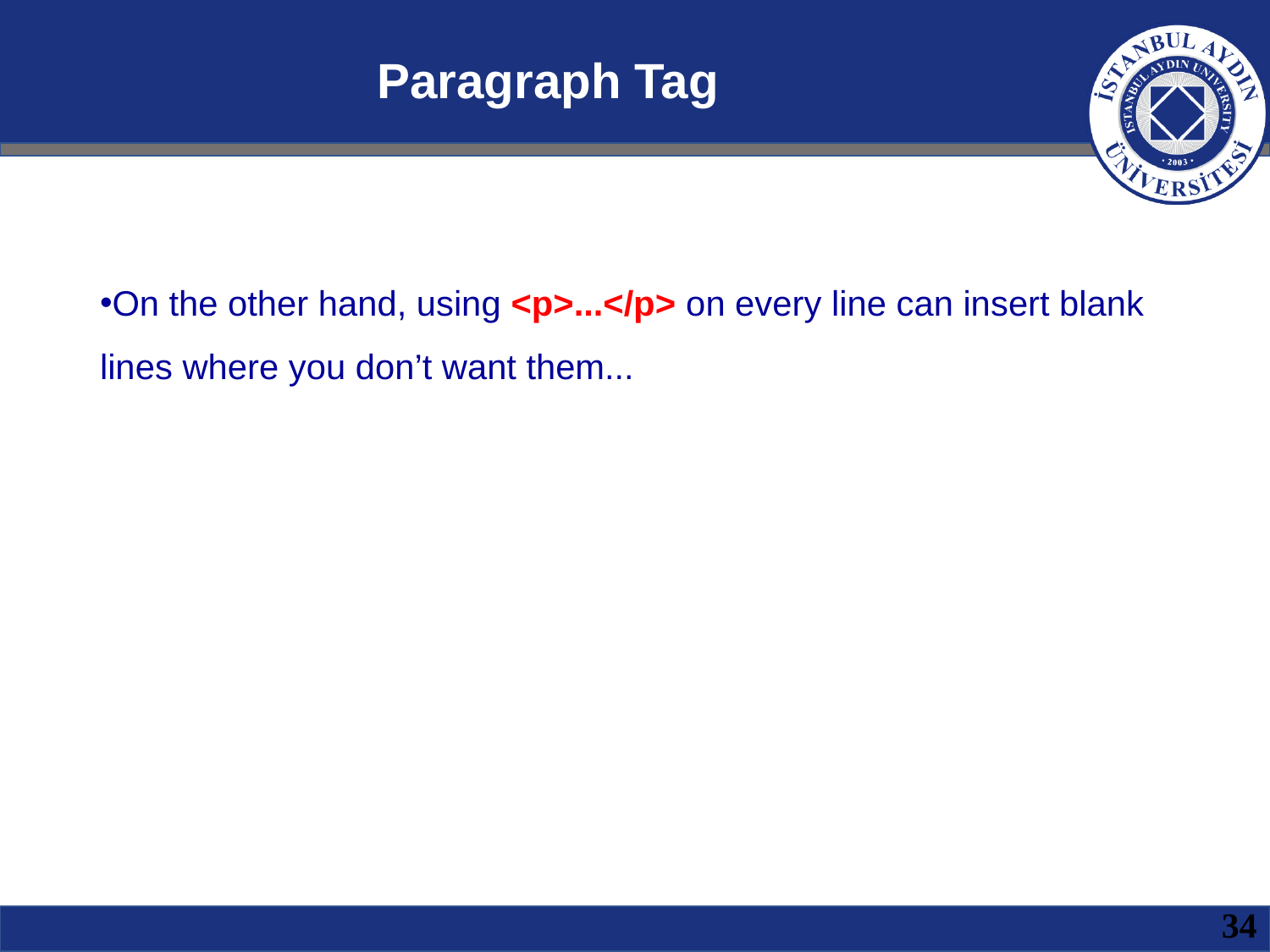

# Paragraph Tag
On the other hand, using <p>...</p> on every line can insert blank lines where you don’t want them...
34